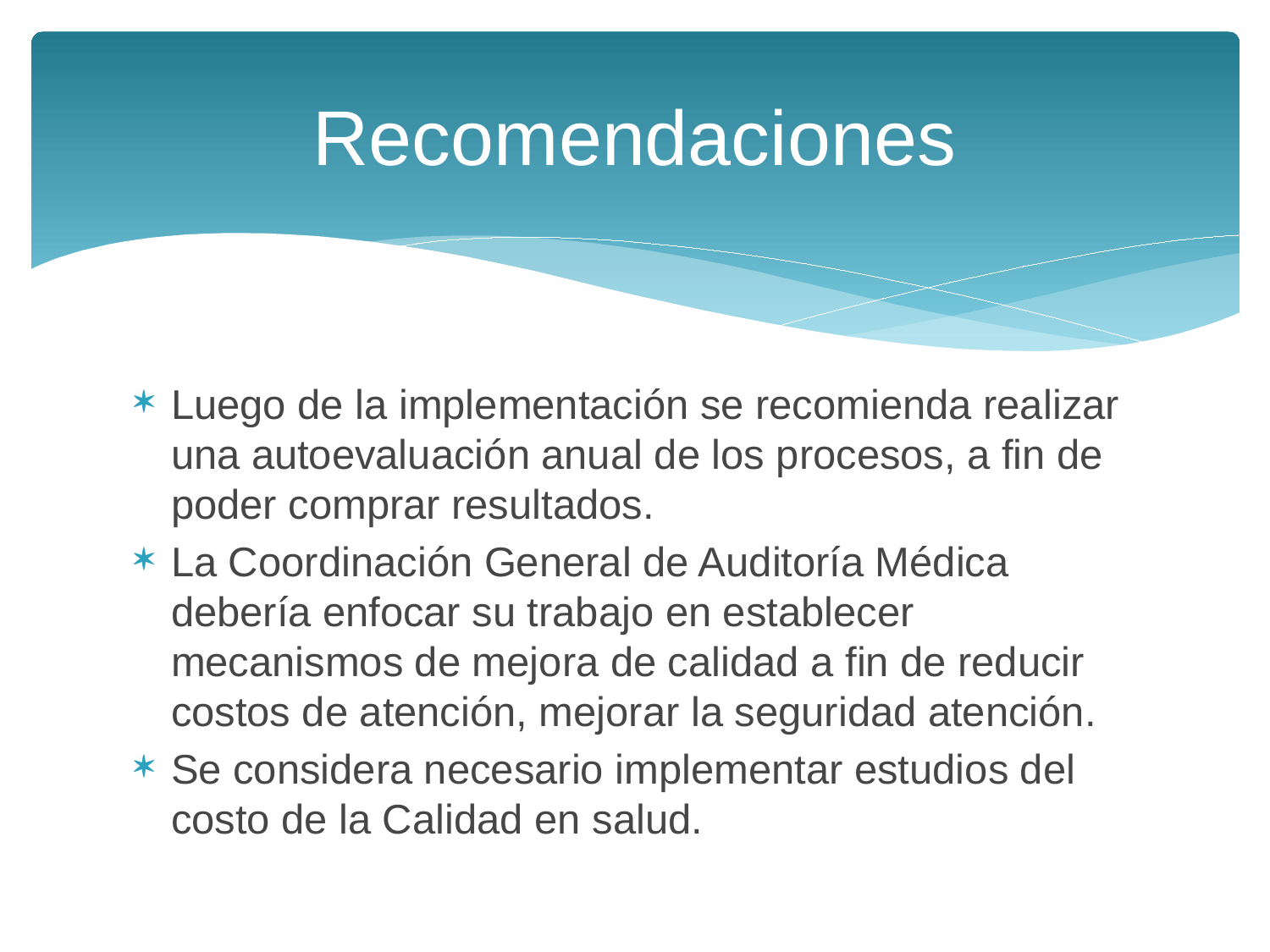

# Recomendaciones
Luego de la implementación se recomienda realizar una autoevaluación anual de los procesos, a fin de poder comprar resultados.
La Coordinación General de Auditoría Médica debería enfocar su trabajo en establecer  mecanismos de mejora de calidad a fin de reducir costos de atención, mejorar la seguridad atención.
Se considera necesario implementar estudios del costo de la Calidad en salud.